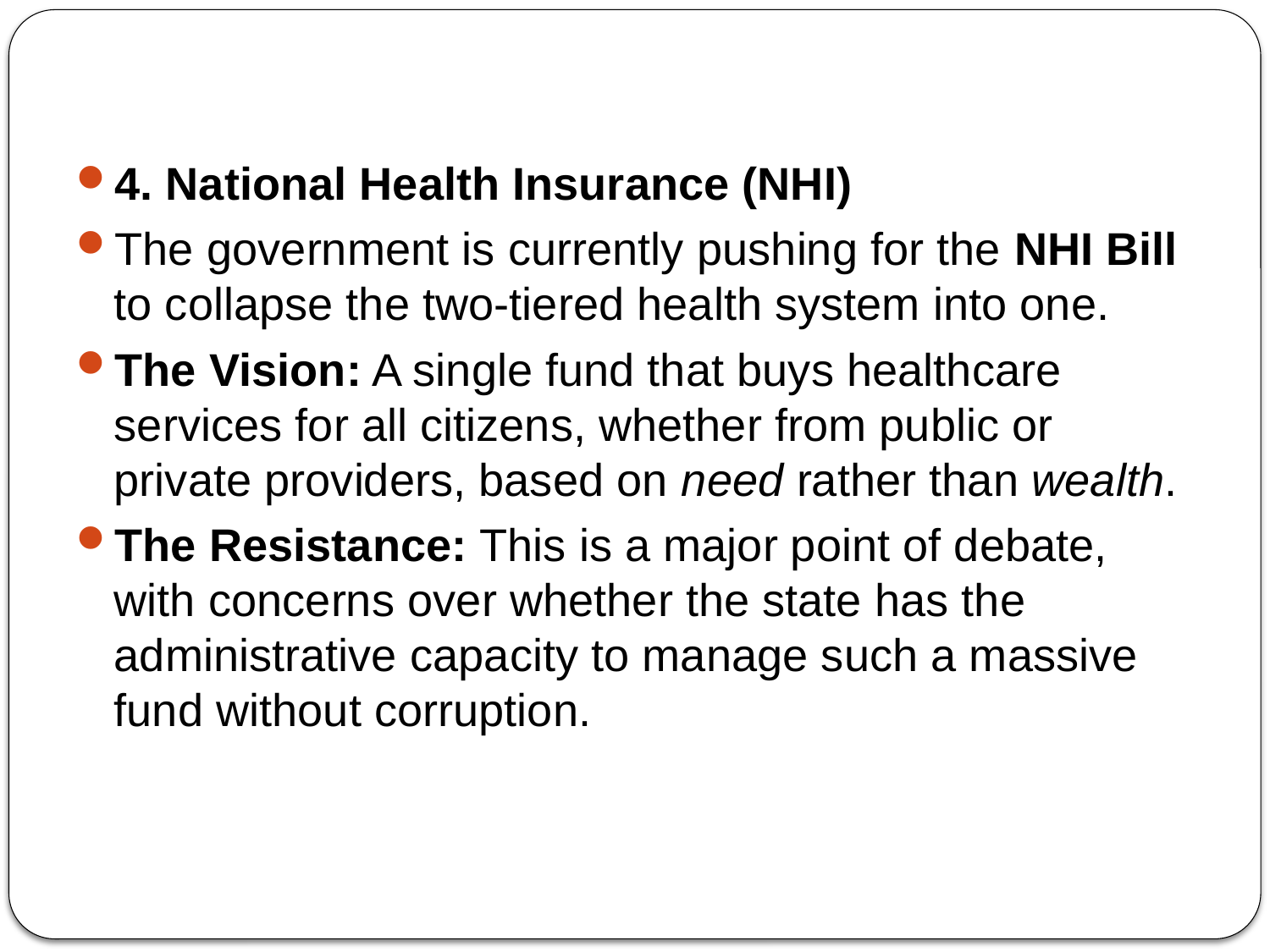

#
4. National Health Insurance (NHI)
The government is currently pushing for the NHI Bill to collapse the two-tiered health system into one.
The Vision: A single fund that buys healthcare services for all citizens, whether from public or private providers, based on need rather than wealth.
The Resistance: This is a major point of debate, with concerns over whether the state has the administrative capacity to manage such a massive fund without corruption.